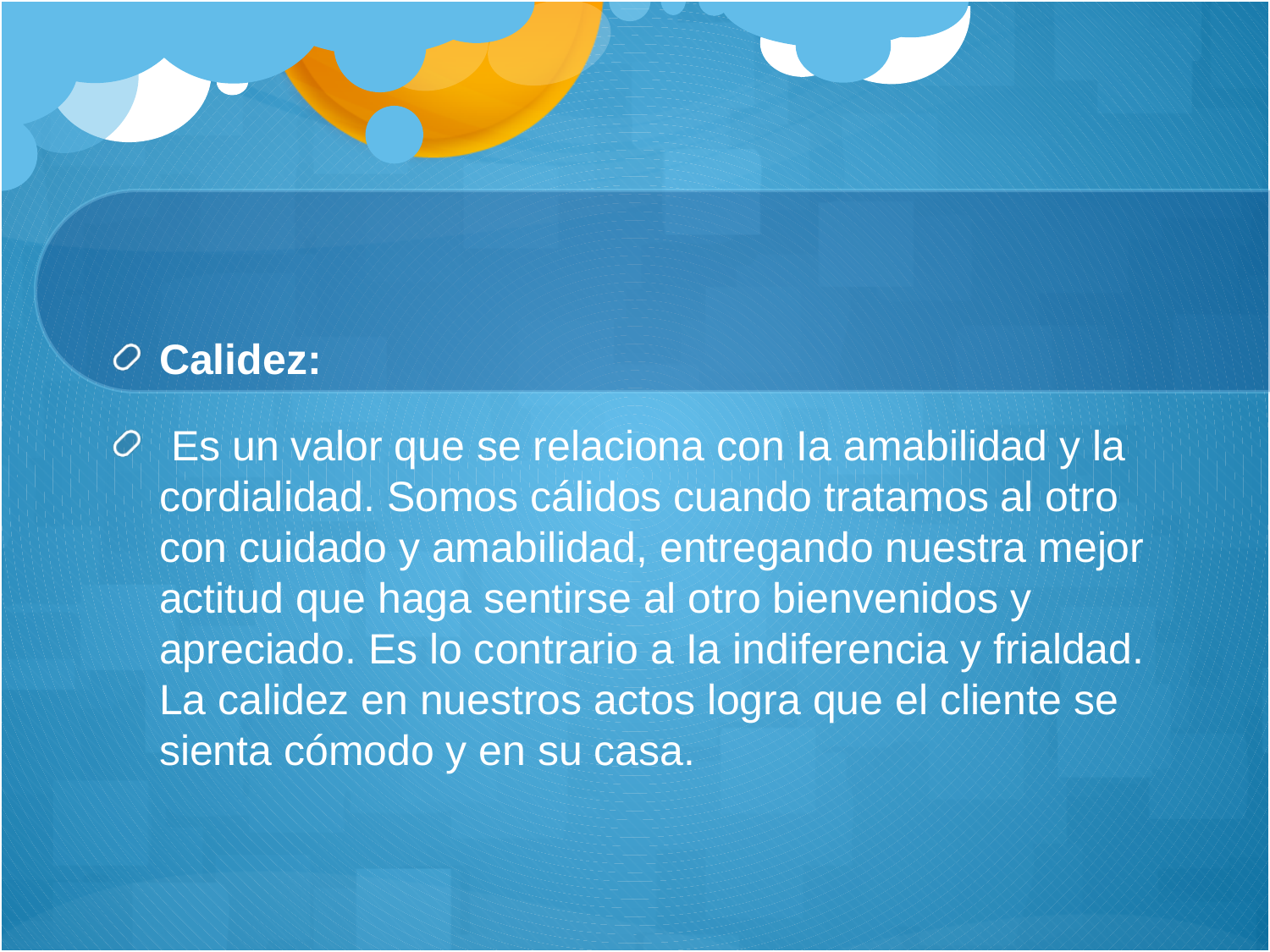

Calidez:
 Es un valor que se relaciona con Ia amabilidad y la cordialidad. Somos cálidos cuando tratamos al otro con cuidado y amabilidad, entregando nuestra mejor actitud que haga sentirse al otro bienvenidos y apreciado. Es lo contrario a Ia indiferencia y frialdad. La calidez en nuestros actos logra que el cliente se sienta cómodo y en su casa.